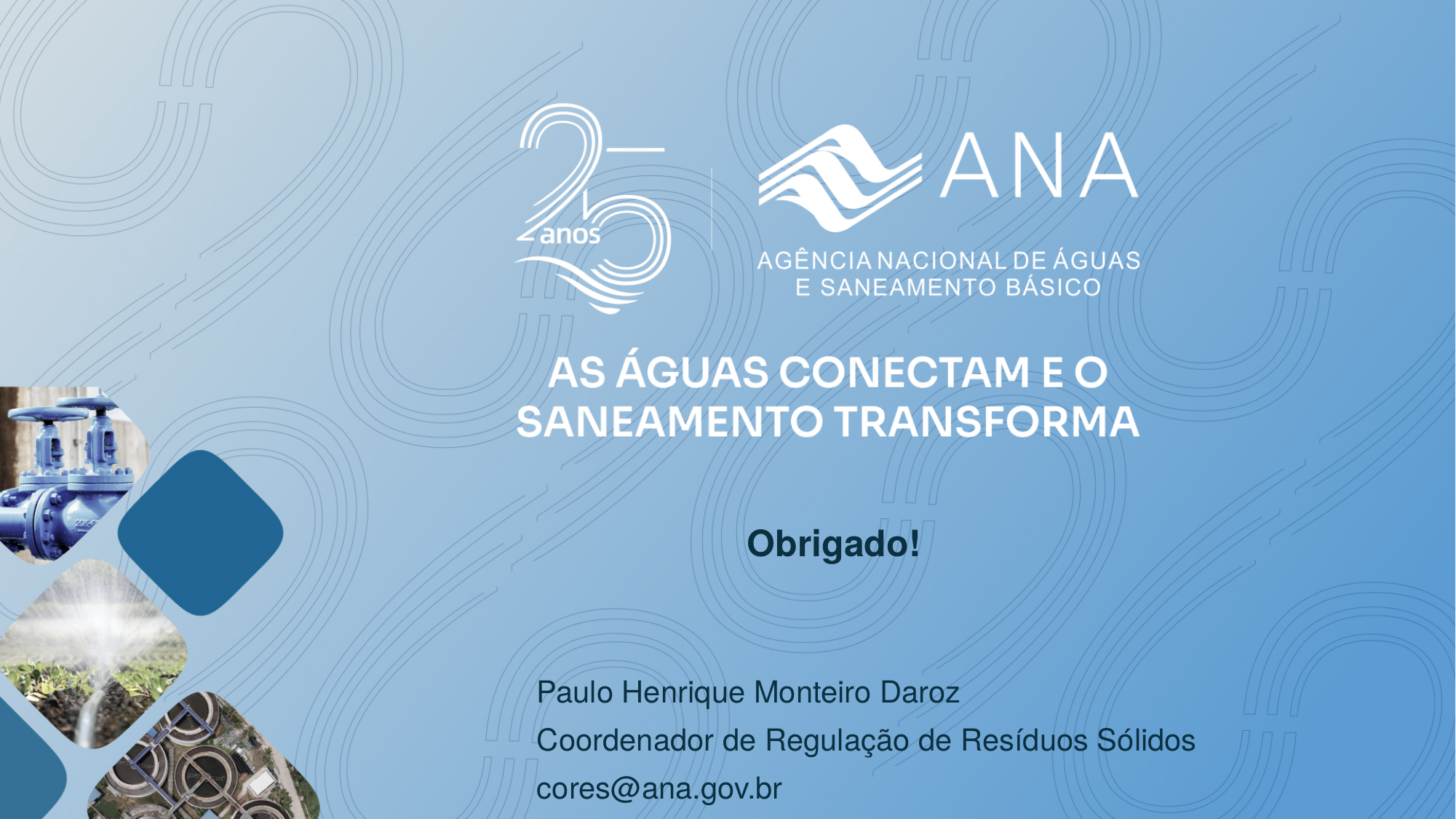

# Obrigado!
Paulo Henrique Monteiro Daroz
Coordenador de Regulação de Resíduos Sólidos
cores@ana.gov.br